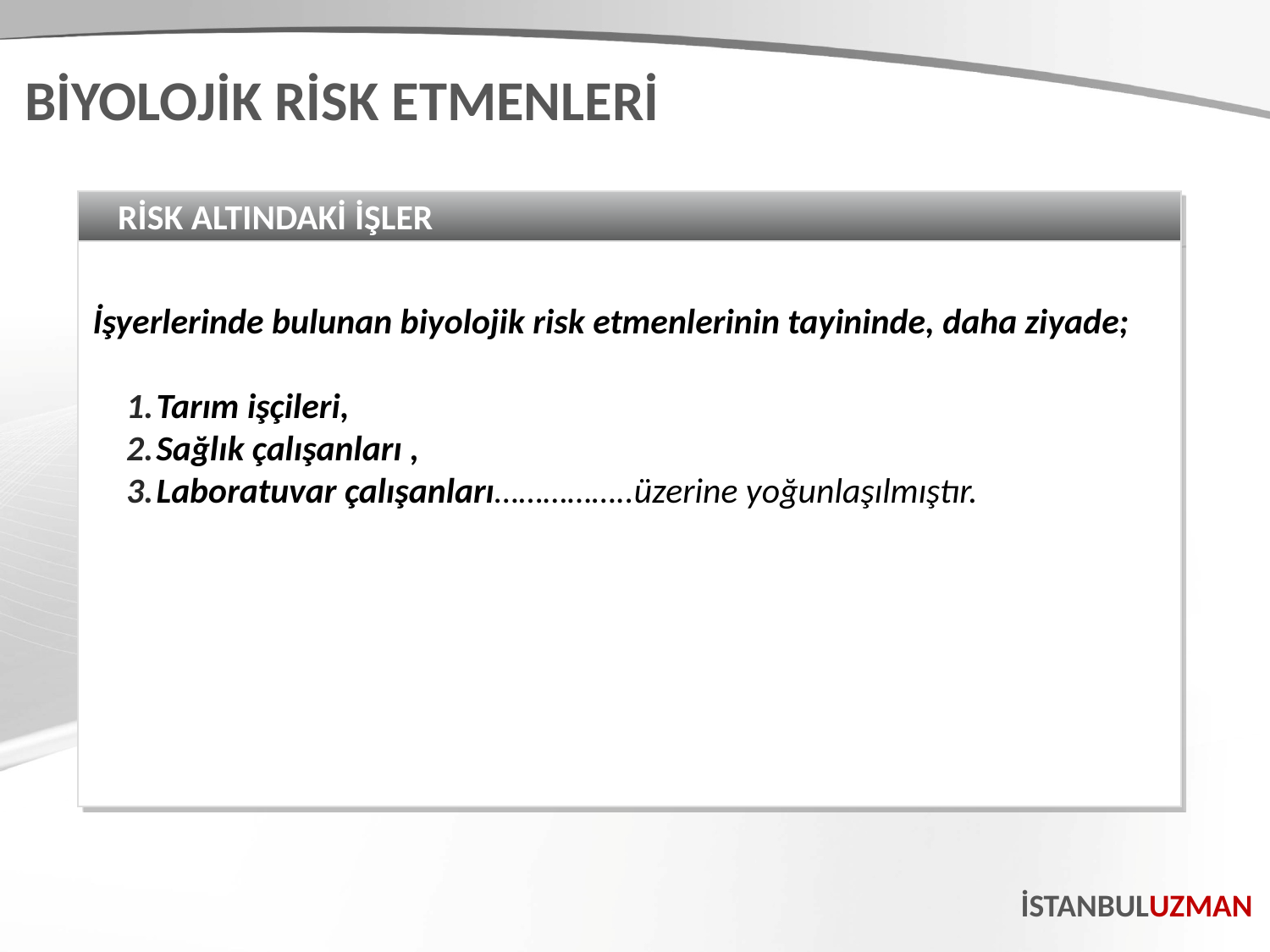

BİYOLOJİK RİSK ETMENLERİ
RİSK ALTINDAKİ İŞLER

İşyerlerinde bulunan biyolojik risk etmenlerinin tayininde, daha ziyade;

Tarım işçileri,
Sağlık çalışanları ,
Laboratuvar çalışanları……………..üzerine yoğunlaşılmıştır.

İSTANBULUZMAN